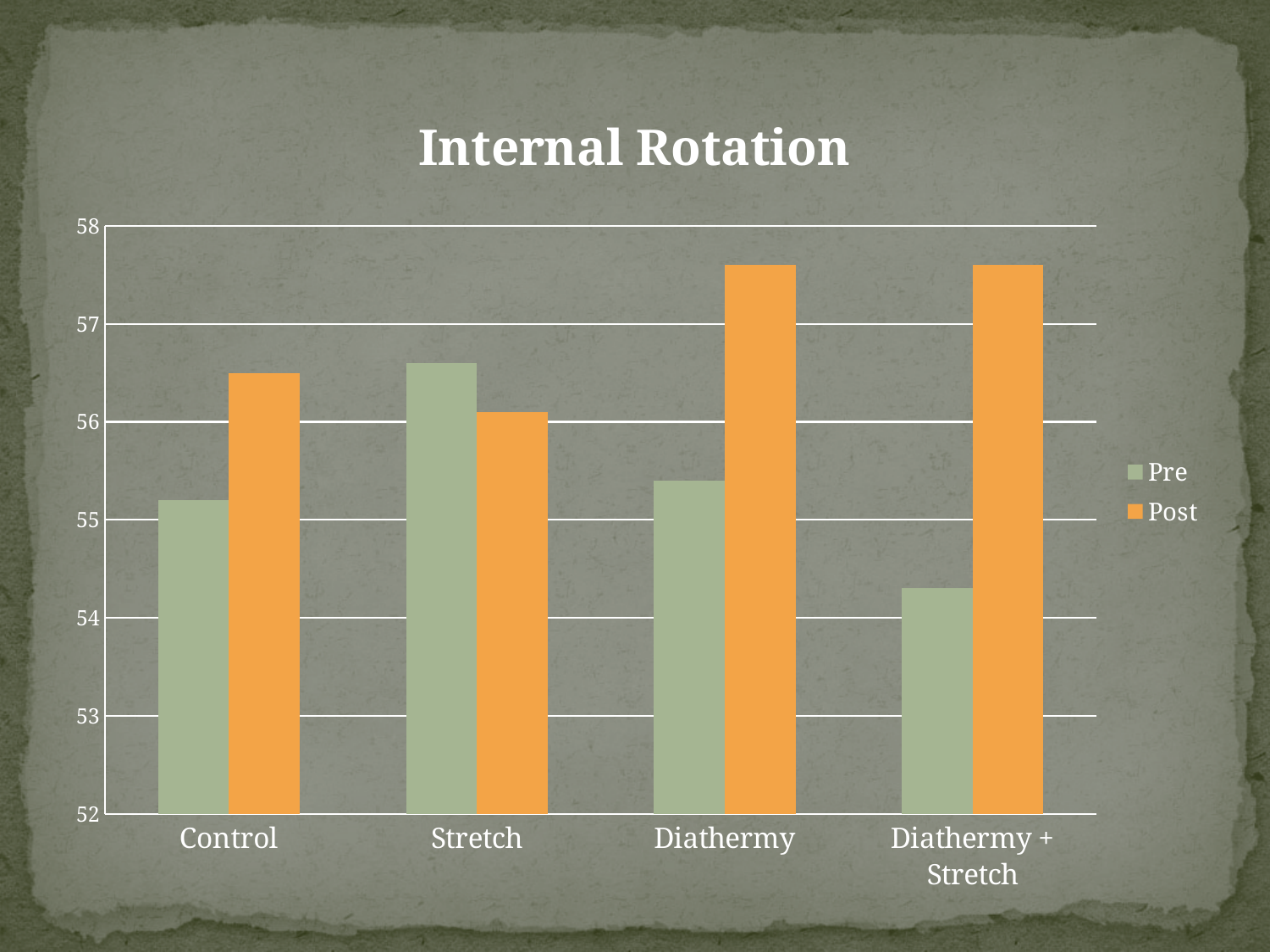

### Chart: Internal Rotation

| Category | Pre | Post |
|---|---|---|
| Control | 55.2 | 56.5 |
| Stretch | 56.6 | 56.1 |
| Diathermy | 55.4 | 57.6 |
| Diathermy + Stretch | 54.3 | 57.6 |